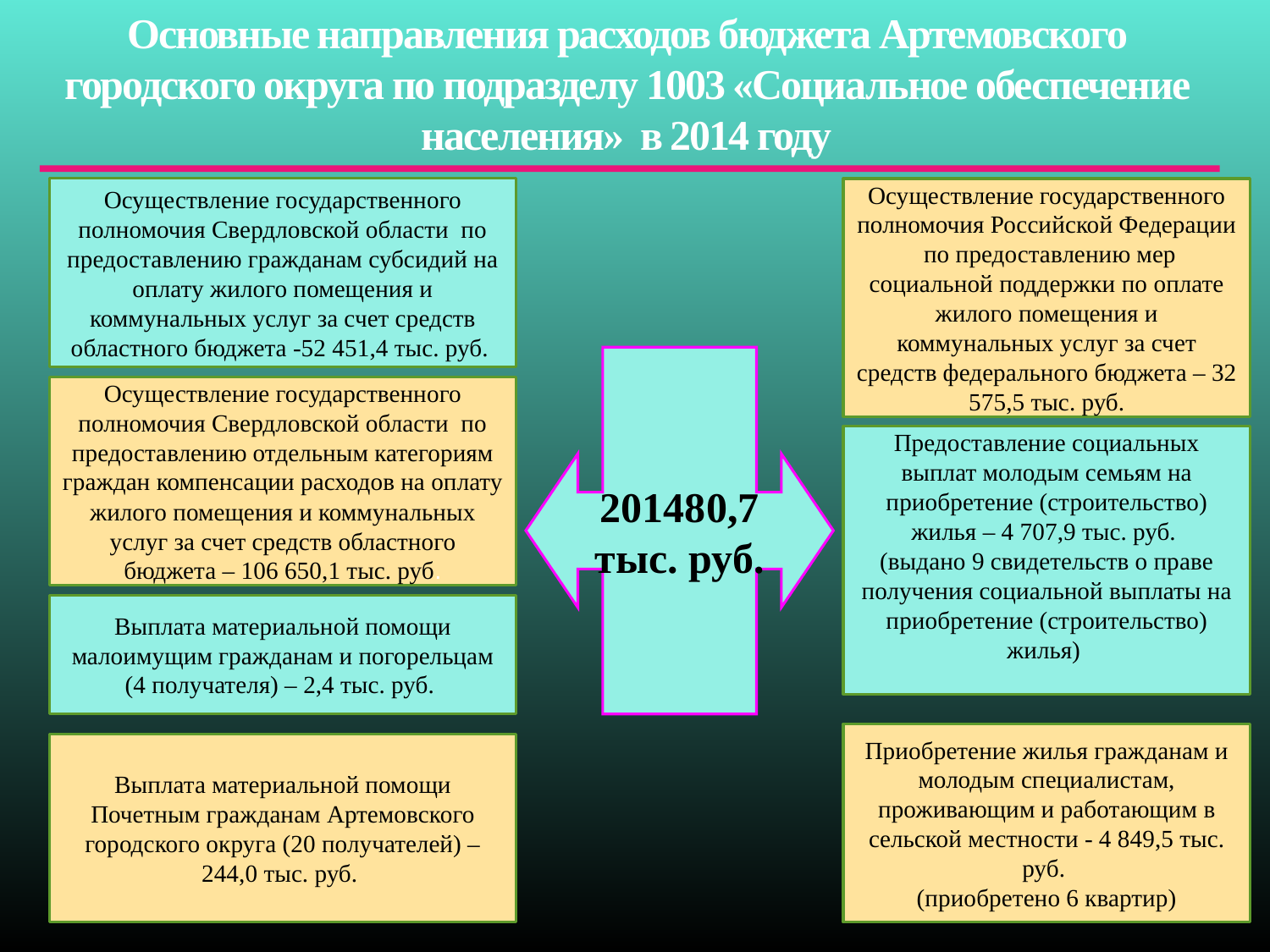

# Основные направления расходов бюджета Артемовского городского округа по подразделу 1003 «Социальное обеспечение населения»  в 2014 году

Осуществление государственного полномочия Свердловской области  по предоставлению гражданам субсидий на оплату жилого помещения и коммунальных услуг за счет средств областного бюджета -52 451,4 тыс. руб.
Осуществление государственного полномочия Российской Федерации  по предоставлению мер социальной поддержки по оплате жилого помещения и коммунальных услуг за счет средств федерального бюджета – 32 575,5 тыс. руб.
Осуществление государственного полномочия Свердловской области  по предоставлению отдельным категориям граждан компенсации расходов на оплату жилого помещения и коммунальных услуг за счет средств областного бюджета – 106 650,1 тыс. руб.
201480,7
тыс. руб.
Предоставление социальных выплат молодым семьям на приобретение (строительство) жилья – 4 707,9 тыс. руб.
(выдано 9 свидетельств о праве получения социальной выплаты на приобретение (строительство) жилья)

Выплата материальной помощи малоимущим гражданам и погорельцам (4 получателя) – 2,4 тыс. руб.
Приобретение жилья гражданам и молодым специалистам, проживающим и работающим в сельской местности - 4 849,5 тыс. руб.
(приобретено 6 квартир)
Выплата материальной помощи Почетным гражданам Артемовского городского округа (20 получателей) – 244,0 тыс. руб.